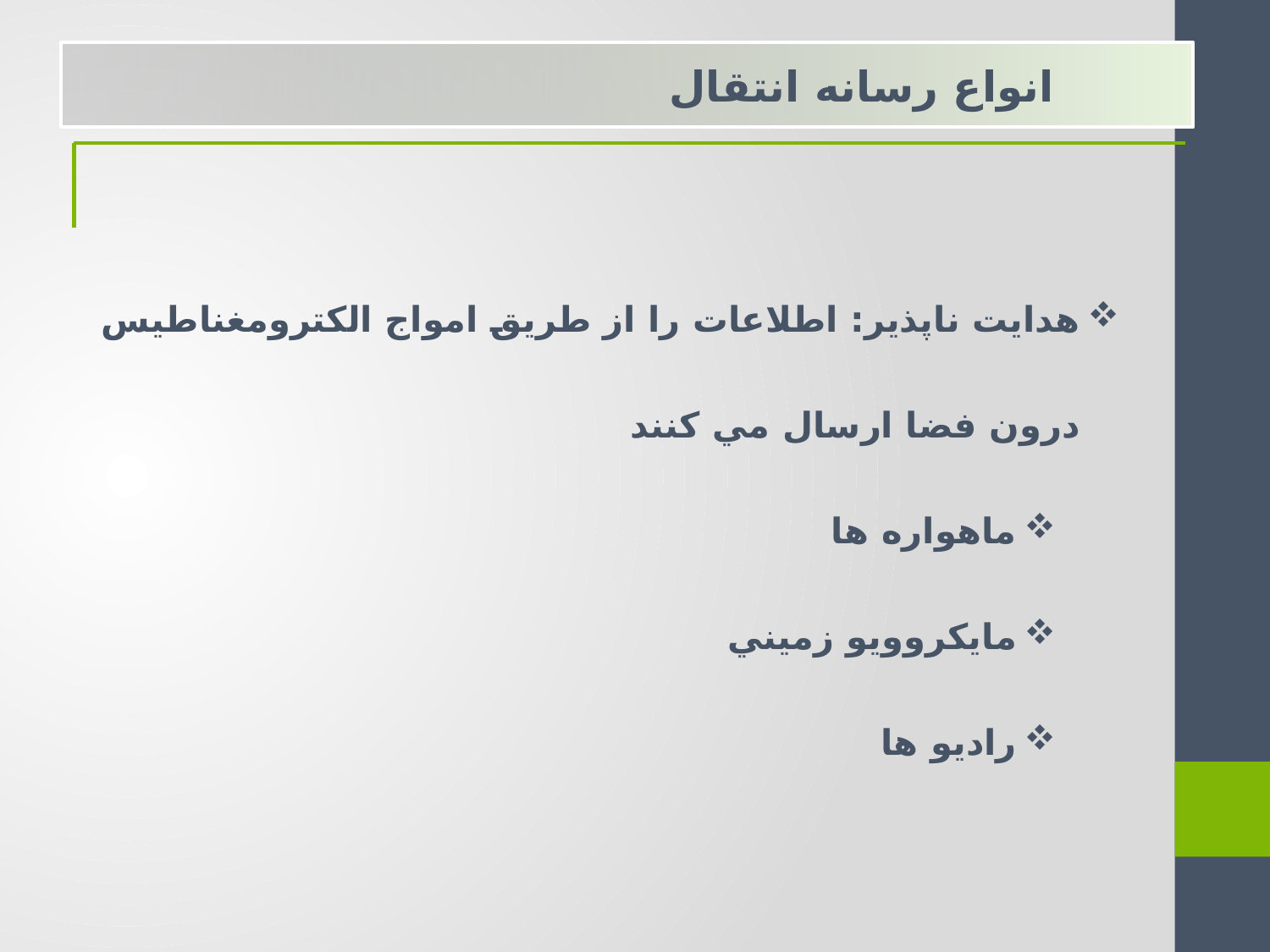

انواع رسانه انتقال
هدايت ناپذیر: اطلاعات را از طريق امواج الكترومغناطيس درون فضا ارسال مي كنند
ماهواره ها
مايكروويو زميني
راديو ها